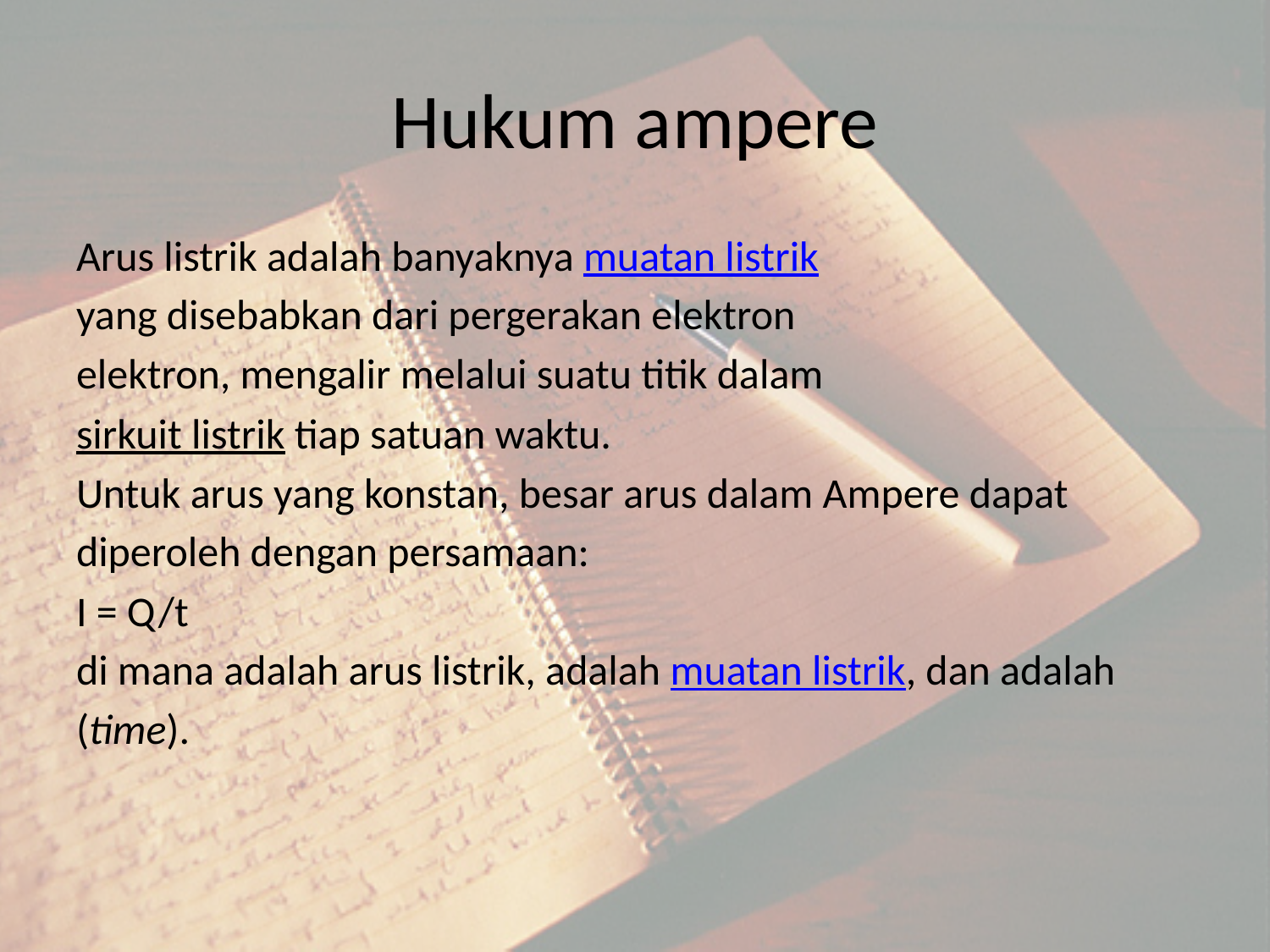

# Hukum ampere
Arus listrik adalah banyaknya muatan listrik
yang disebabkan dari pergerakan elektron
elektron, mengalir melalui suatu titik dalam
sirkuit listrik tiap satuan waktu.
Untuk arus yang konstan, besar arus dalam Ampere dapat
diperoleh dengan persamaan:
I = Q/t
di mana adalah arus listrik, adalah muatan listrik, dan adalah
(time).